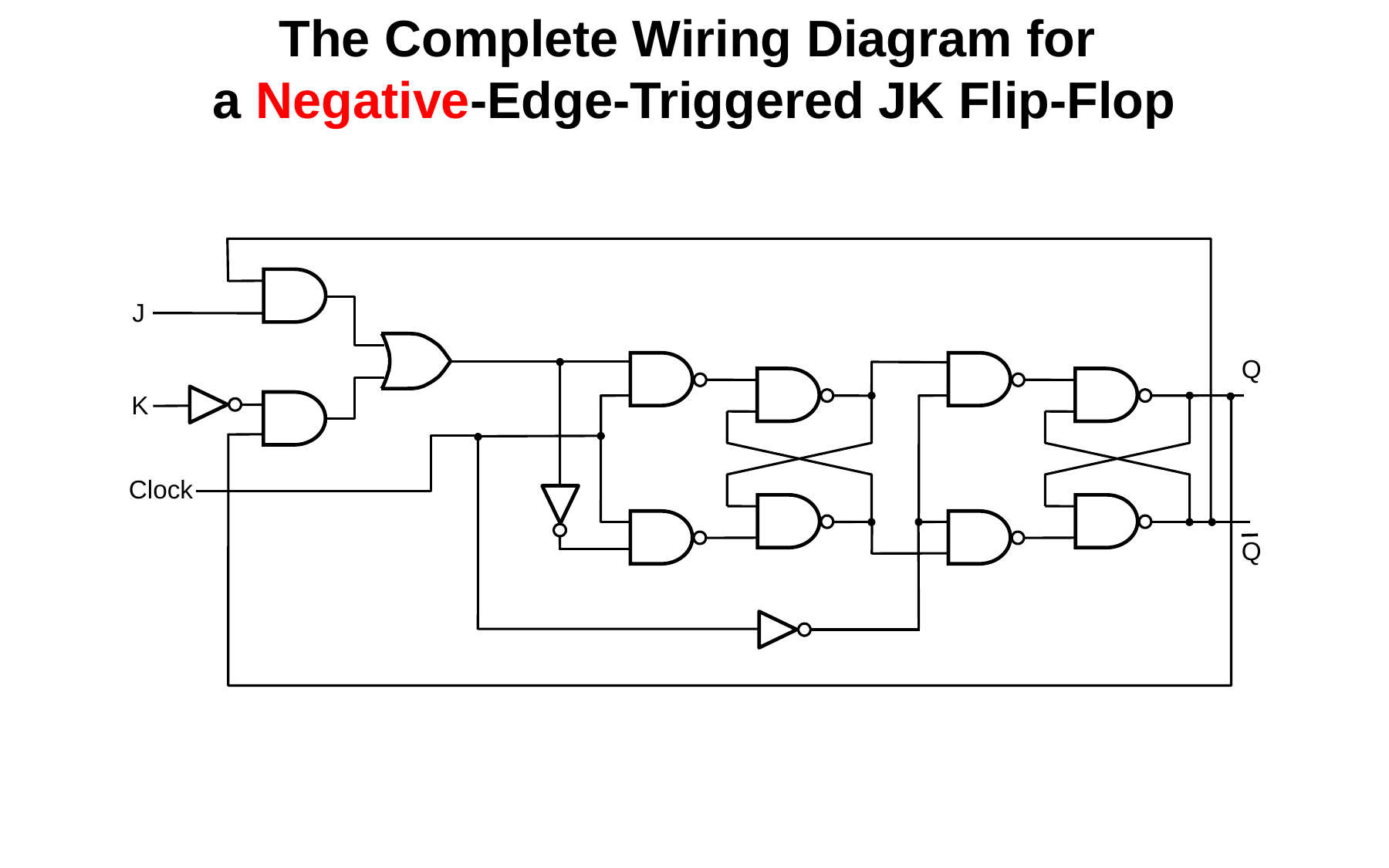

The Complete Wiring Diagram for
a Negative-Edge-Triggered JK Flip-Flop

J

Q

K

Clock

Q